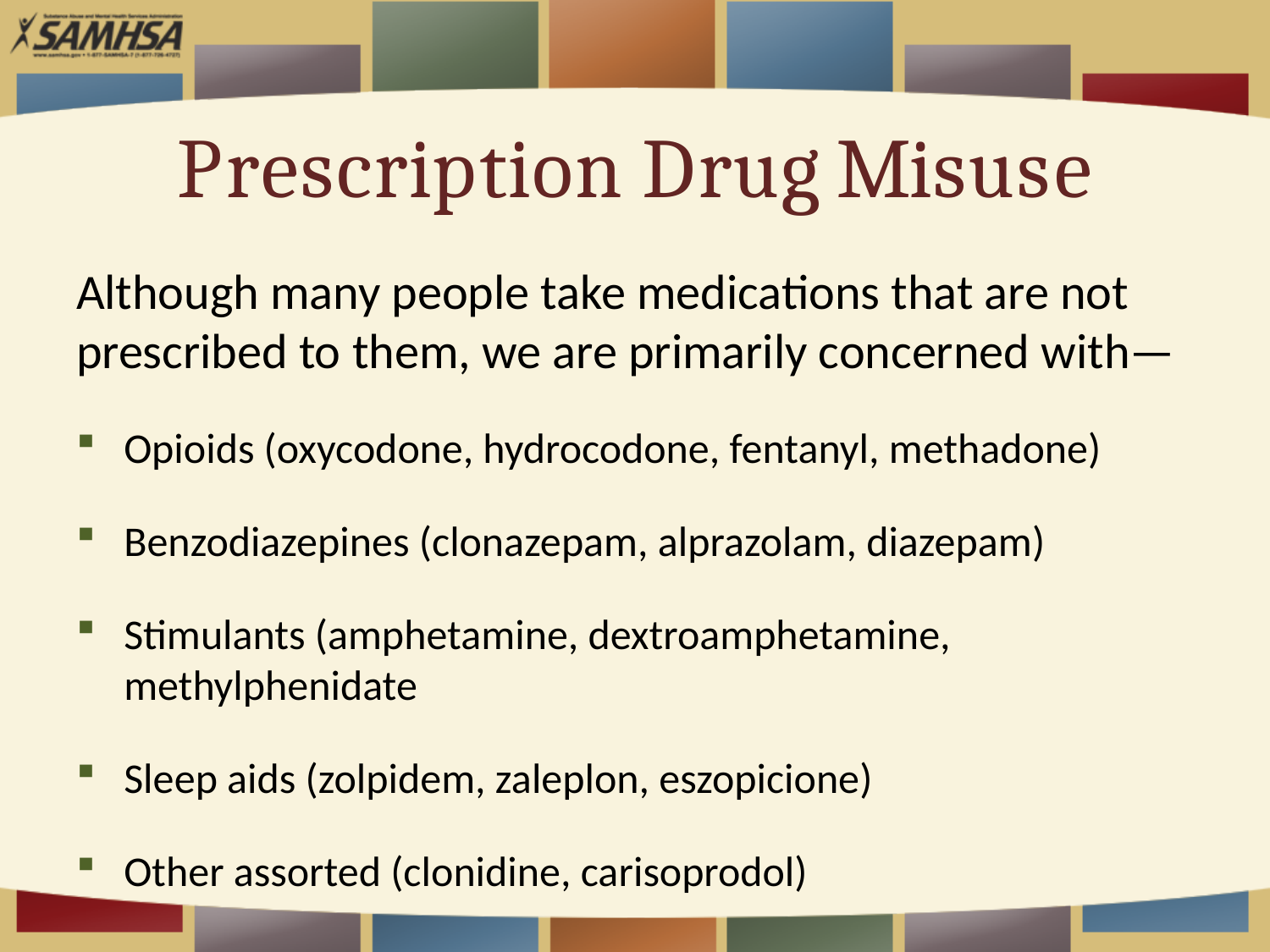

# Prescription Drug Misuse

Although many people take medications that are not prescribed to them, we are primarily concerned with—
Opioids (oxycodone, hydrocodone, fentanyl, methadone)
Benzodiazepines (clonazepam, alprazolam, diazepam)
Stimulants (amphetamine, dextroamphetamine, methylphenidate
Sleep aids (zolpidem, zaleplon, eszopicione)
Other assorted (clonidine, carisoprodol)